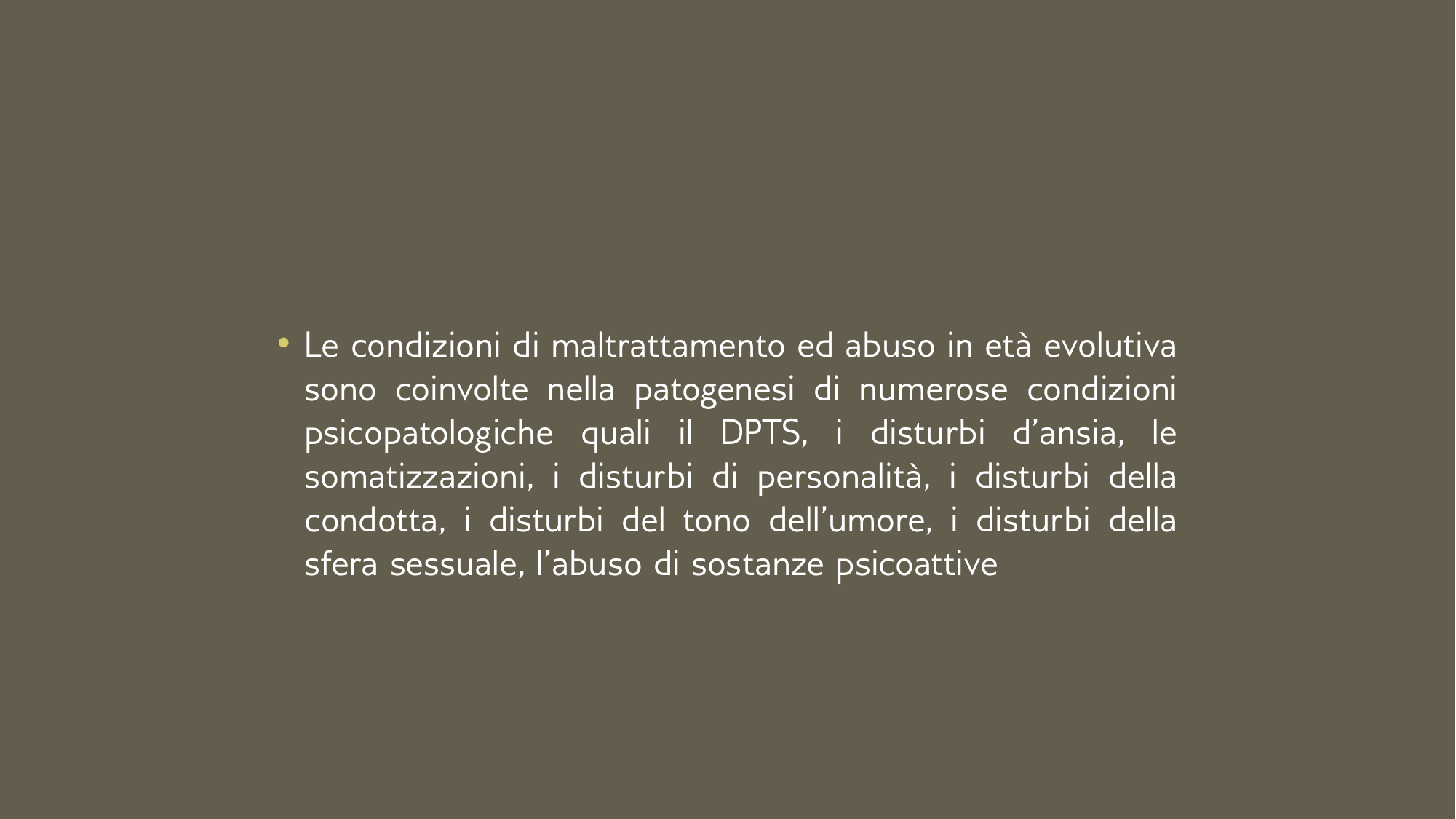

#
Le condizioni di maltrattamento ed abuso in età evolutiva sono coinvolte nella patogenesi di numerose condizioni psicopatologiche quali il DPTS, i disturbi d’ansia, le somatizzazioni, i disturbi di personalità, i disturbi della condotta, i disturbi del tono dell’umore, i disturbi della sfera sessuale, l’abuso di sostanze psicoattive